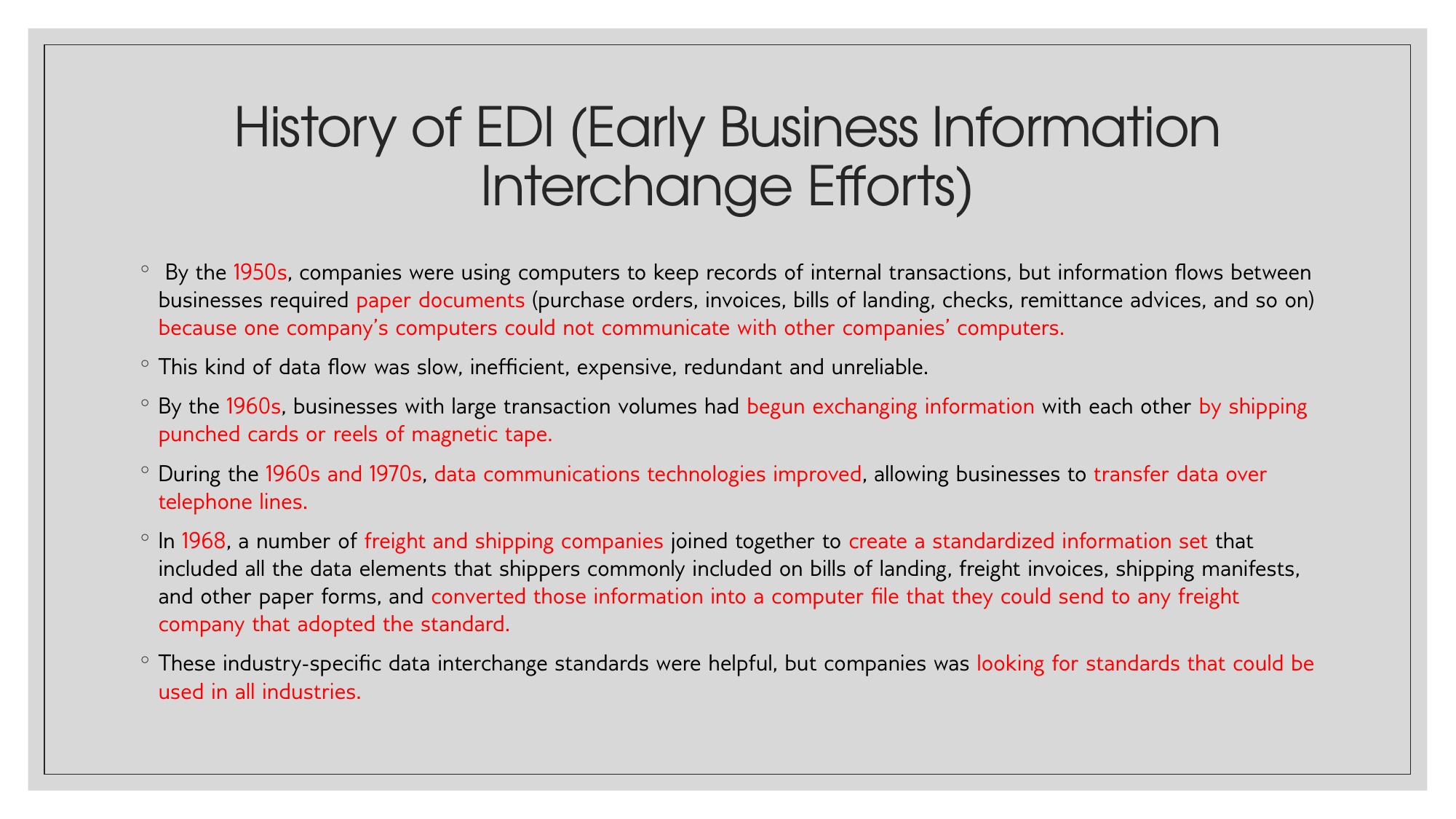

# History of EDI (Early Business Information Interchange Efforts)
 By the 1950s, companies were using computers to keep records of internal transactions, but information flows between businesses required paper documents (purchase orders, invoices, bills of landing, checks, remittance advices, and so on) because one company’s computers could not communicate with other companies’ computers.
This kind of data flow was slow, inefficient, expensive, redundant and unreliable.
By the 1960s, businesses with large transaction volumes had begun exchanging information with each other by shipping punched cards or reels of magnetic tape.
During the 1960s and 1970s, data communications technologies improved, allowing businesses to transfer data over telephone lines.
In 1968, a number of freight and shipping companies joined together to create a standardized information set that included all the data elements that shippers commonly included on bills of landing, freight invoices, shipping manifests, and other paper forms, and converted those information into a computer file that they could send to any freight company that adopted the standard.
These industry-specific data interchange standards were helpful, but companies was looking for standards that could be used in all industries.